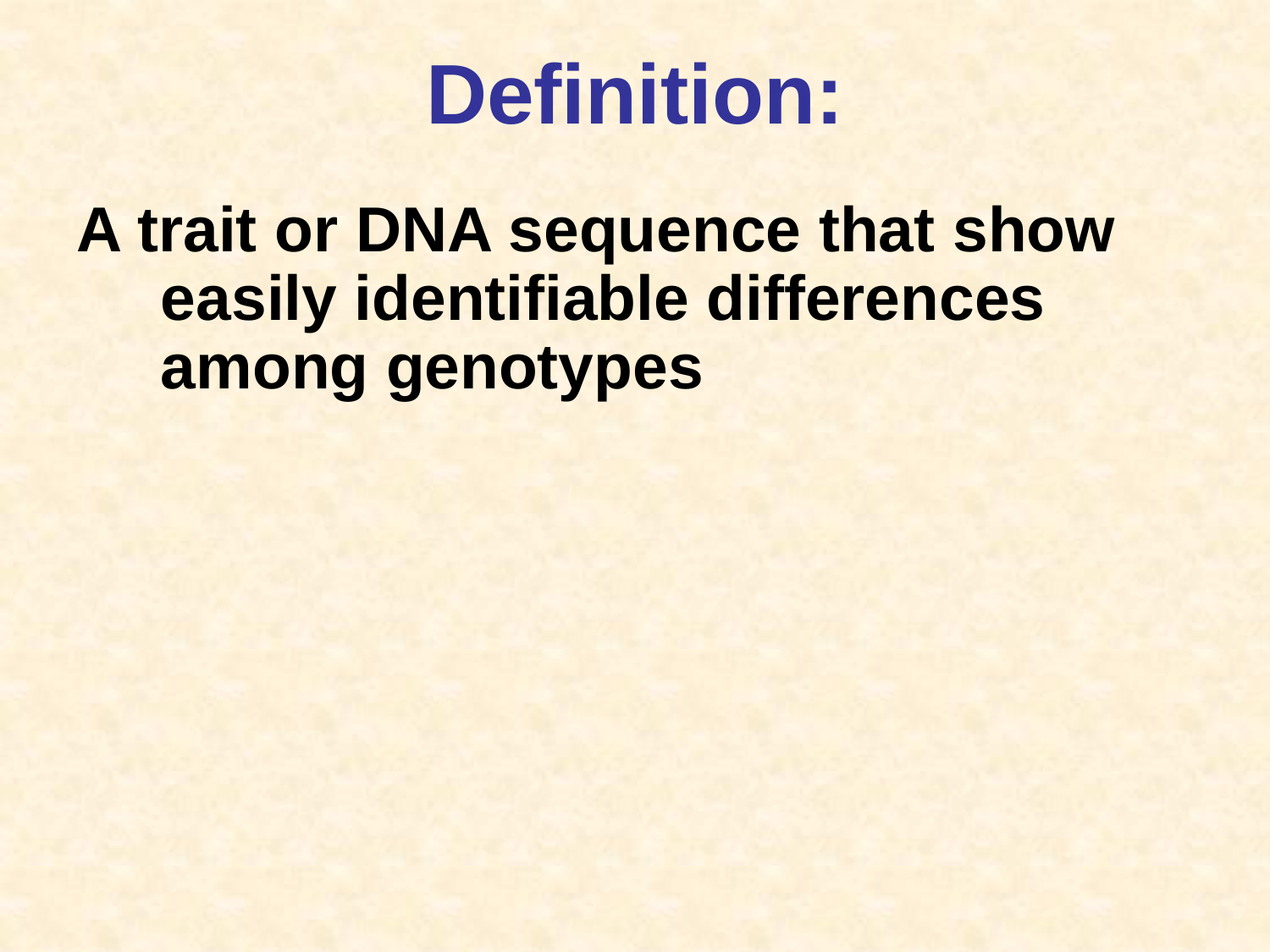

# Definition:
A trait or DNA sequence that show easily identifiable differences among genotypes